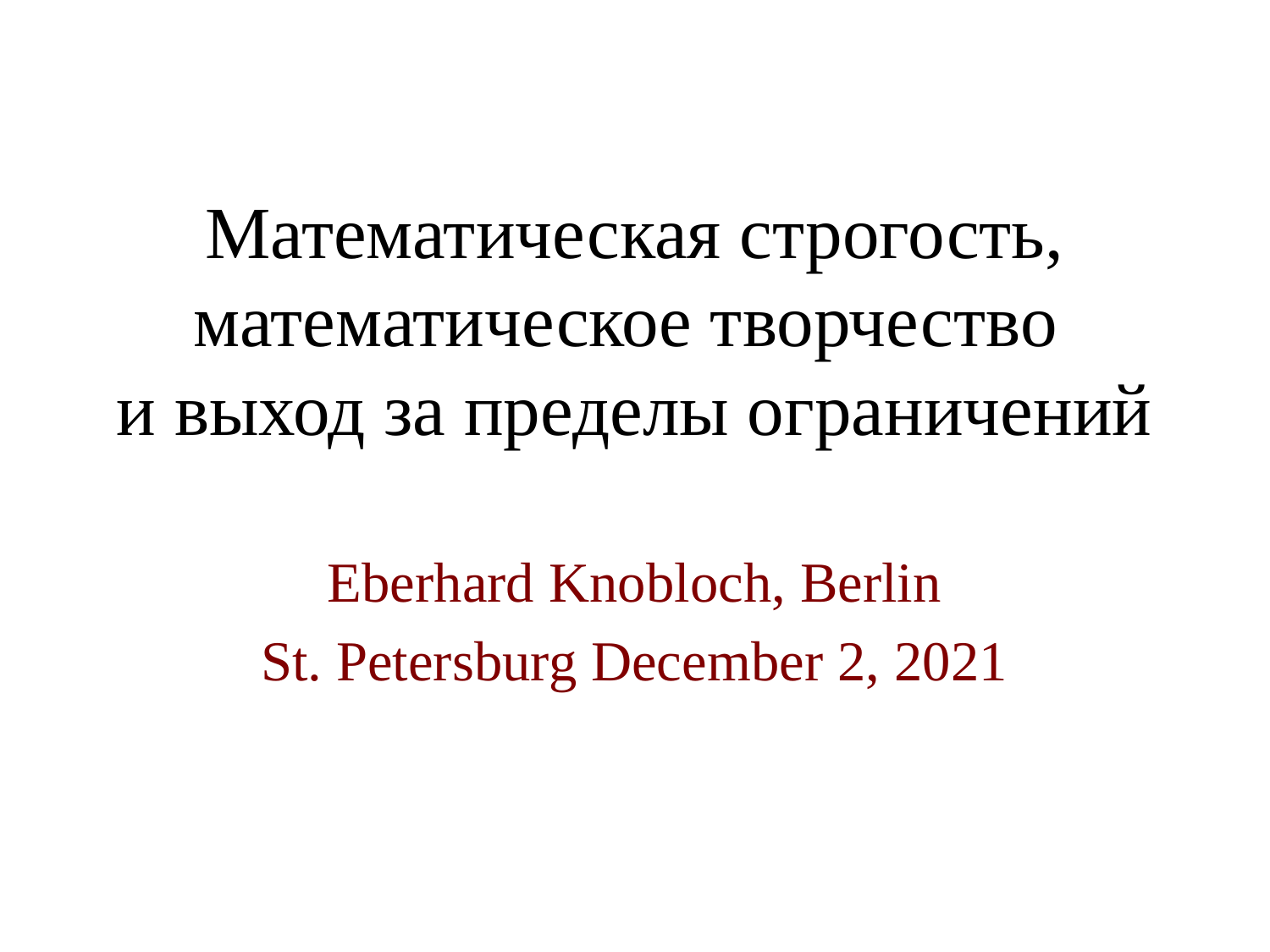

# Математическая строгость, математическое творчество и выход за пределы ограничений
Eberhard Knobloch, Berlin
St. Petersburg December 2, 2021